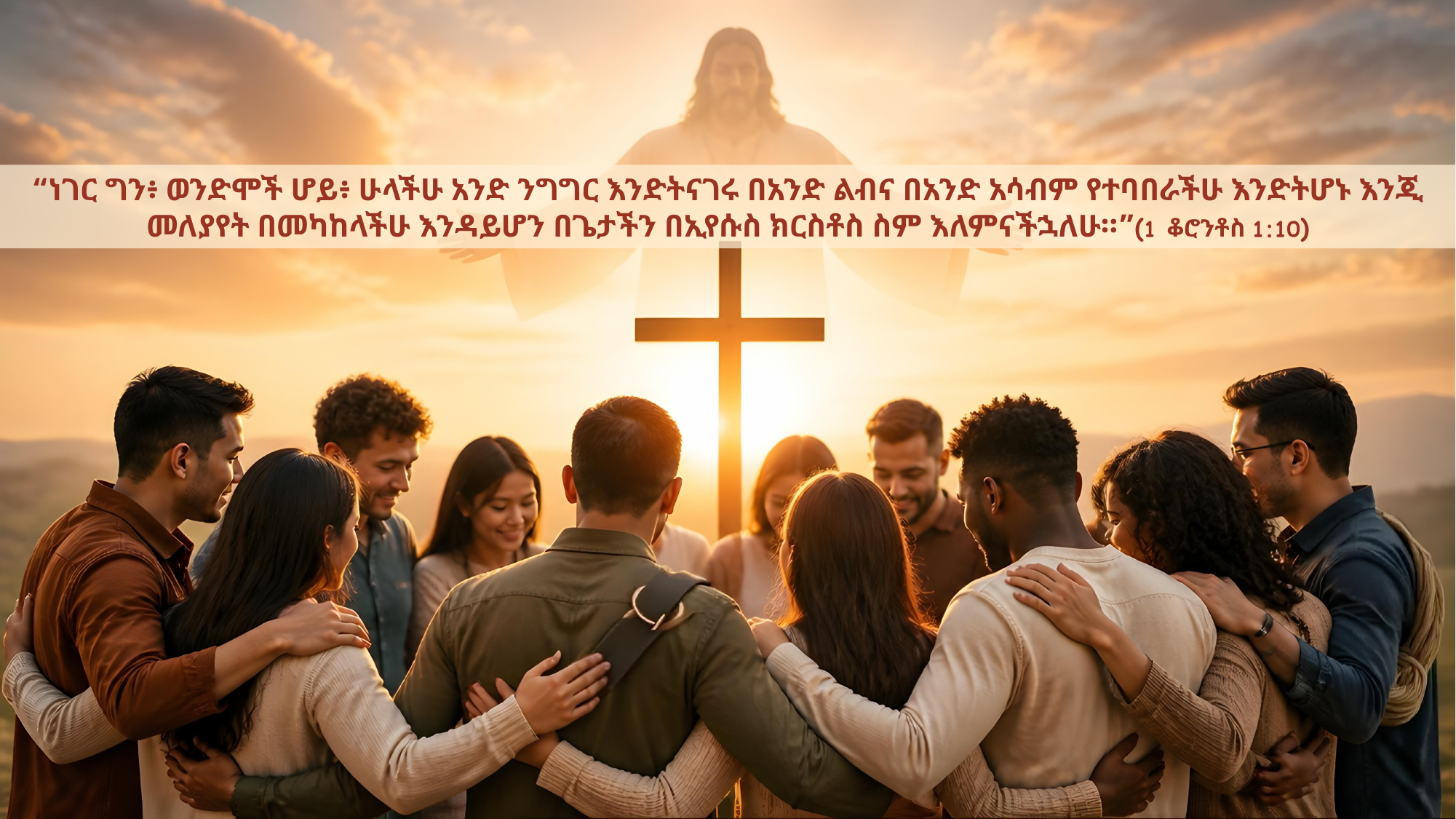

“ነገር ግን፥ ወንድሞች ሆይ፥ ሁላችሁ አንድ ንግግር እንድትናገሩ በአንድ ልብና በአንድ አሳብም የተባበራችሁ እንድትሆኑ እንጂ መለያየት በመካከላችሁ እንዳይሆን በጌታችን በኢየሱስ ክርስቶስ ስም እለምናችኋለሁ።”(1 ቆሮንቶስ 1:10)